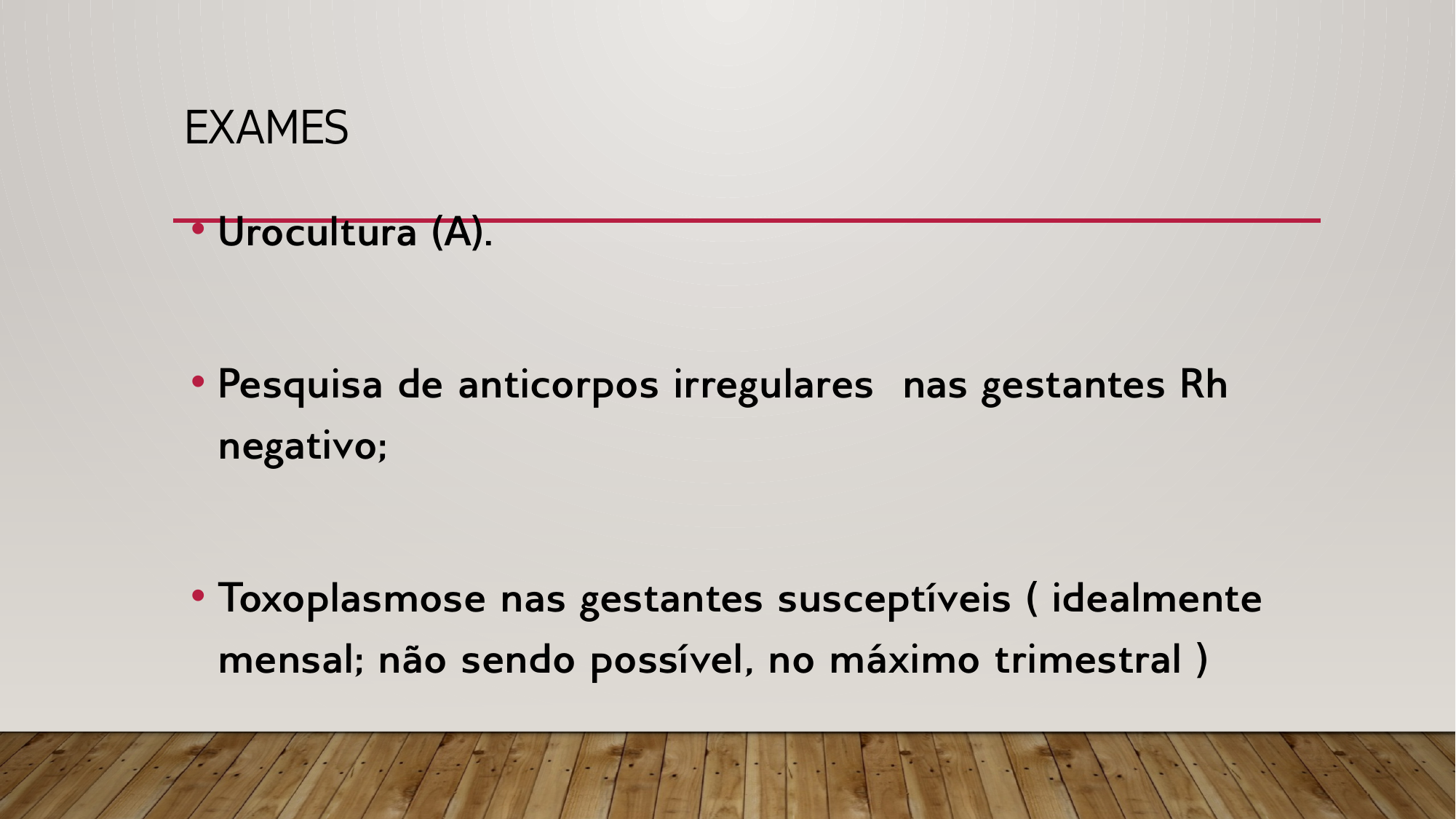

# Exames
Urocultura (A).

Pesquisa de anticorpos irregulares  nas gestantes Rh negativo;

Toxoplasmose nas gestantes susceptíveis ( idealmente mensal; não sendo possível, no máximo trimestral )